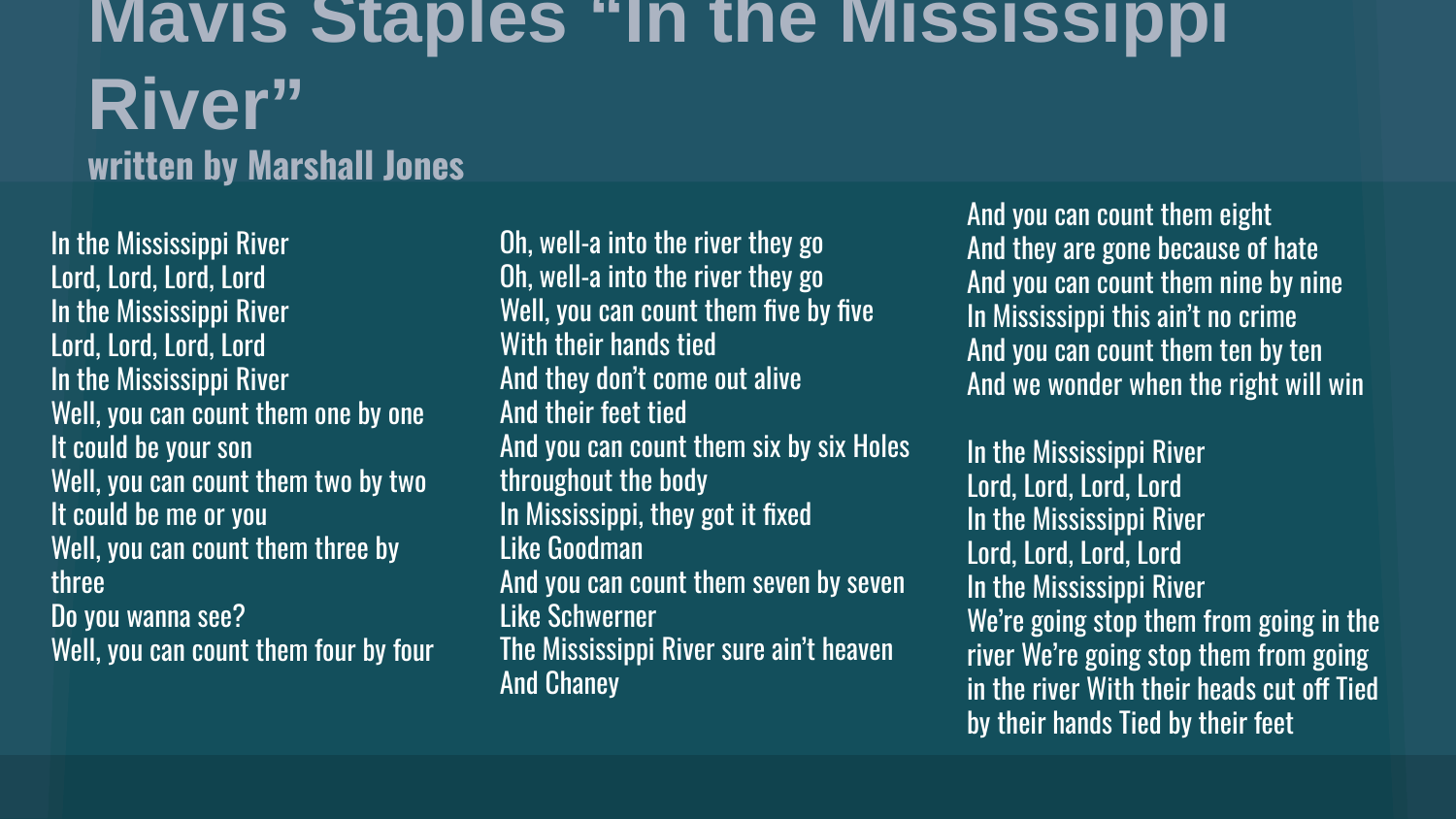

# Mavis Staples “In the Mississippi River”
written by Marshall Jones

In the Mississippi River
Lord, Lord, Lord, Lord
In the Mississippi River
Lord, Lord, Lord, Lord
In the Mississippi River
Well, you can count them one by one
It could be your son
Well, you can count them two by two
It could be me or you
Well, you can count them three by three
Do you wanna see?
Well, you can count them four by four
And you can count them eight
And they are gone because of hate
And you can count them nine by nine
In Mississippi this ain’t no crime
And you can count them ten by ten
And we wonder when the right will win

In the Mississippi River
Lord, Lord, Lord, Lord
In the Mississippi River
Lord, Lord, Lord, Lord
In the Mississippi River
We’re going stop them from going in the river We’re going stop them from going in the river With their heads cut off Tied by their hands Tied by their feet
Oh, well-a into the river they go
Oh, well-a into the river they go
Well, you can count them five by five With their hands tied
And they don’t come out alive
And their feet tied
And you can count them six by six Holes throughout the body
In Mississippi, they got it fixed
Like Goodman
And you can count them seven by seven
Like Schwerner
The Mississippi River sure ain’t heaven
And Chaney